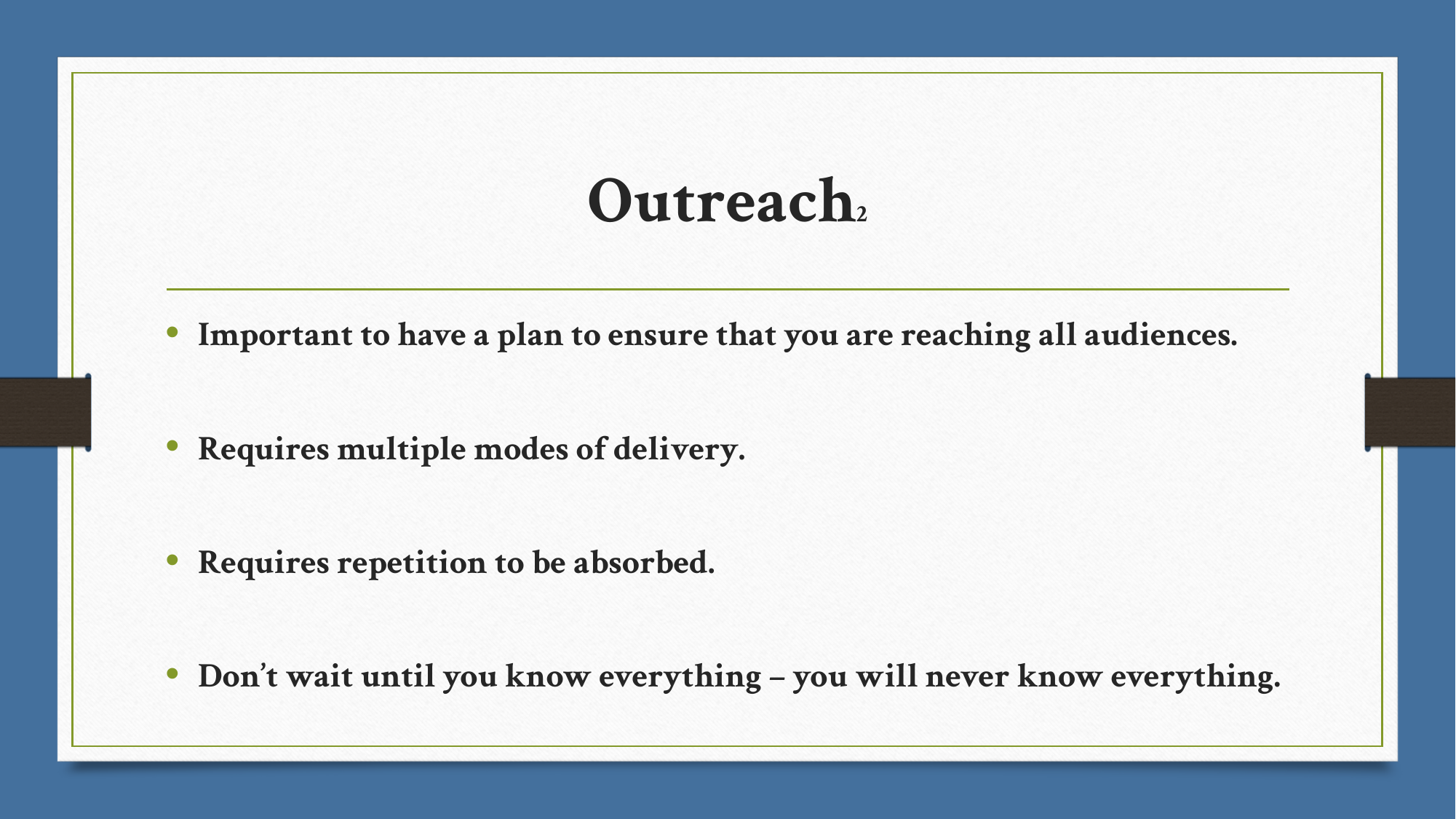

# Outreach2
Important to have a plan to ensure that you are reaching all audiences.

Requires multiple modes of delivery.

Requires repetition to be absorbed.

Don’t wait until you know everything – you will never know everything.